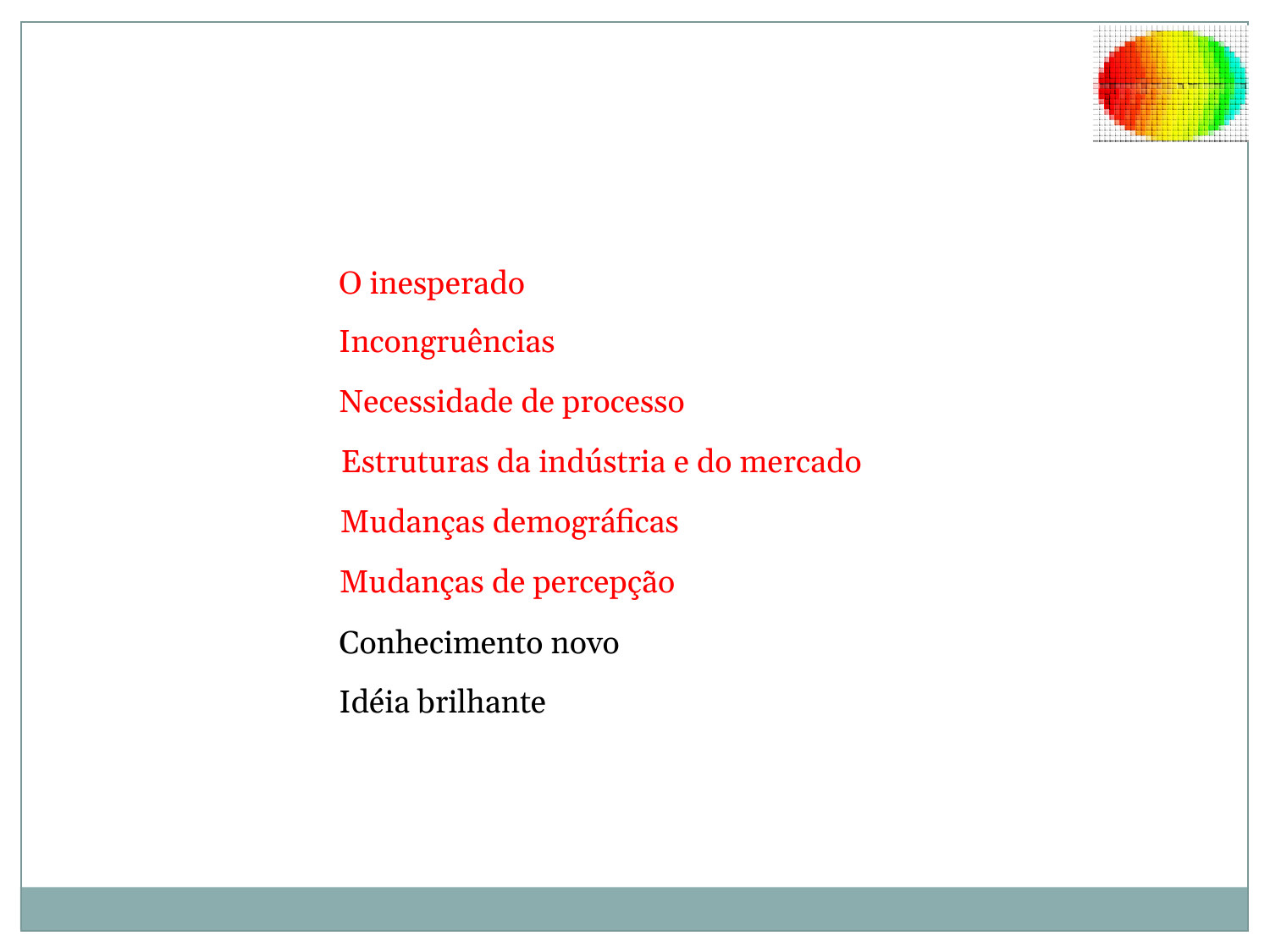

O inesperado
Incongruências
Necessidade de processo
Estruturas da indústria e do mercado
Mudanças demográficas
Mudanças de percepção
Conhecimento novo
Idéia brilhante